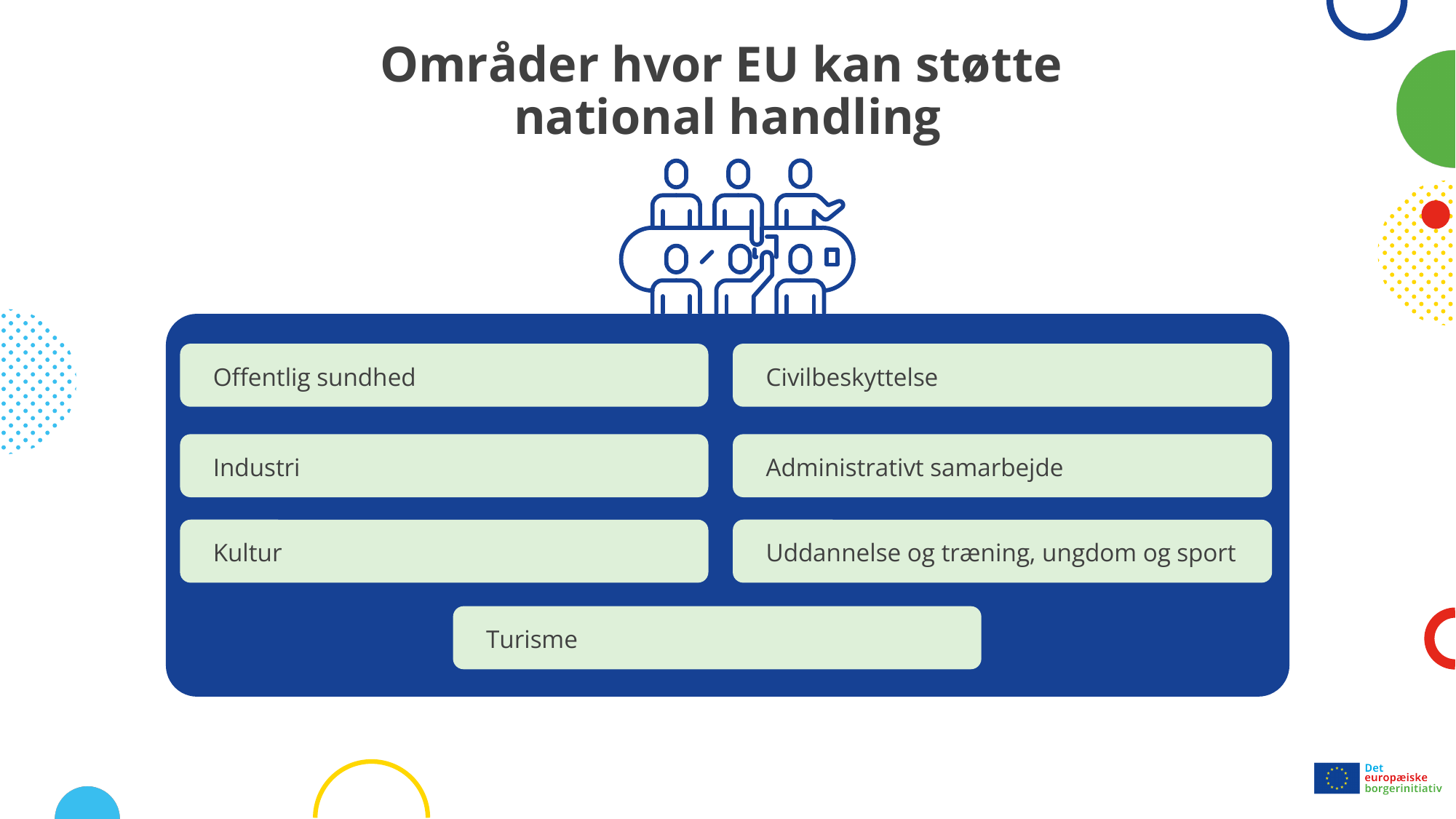

# Områder hvor EU kan støtte national handling

Offentlig sundhed
Civilbeskyttelse
Industri
Administrativt samarbejde
Kultur
Uddannelse og træning, ungdom og sport
Turisme